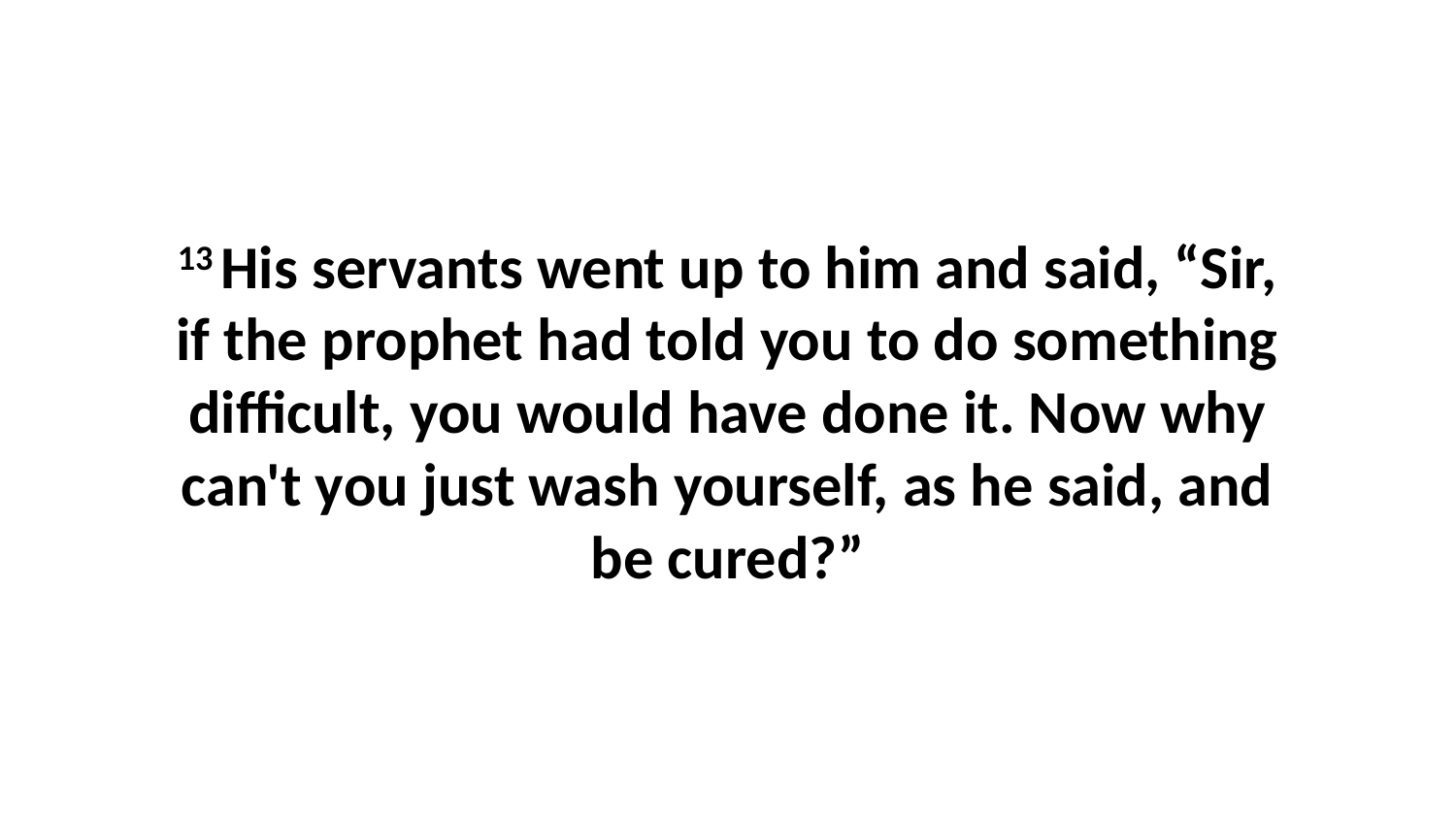

13 His servants went up to him and said, “Sir, if the prophet had told you to do something difficult, you would have done it. Now why can't you just wash yourself, as he said, and be cured?”